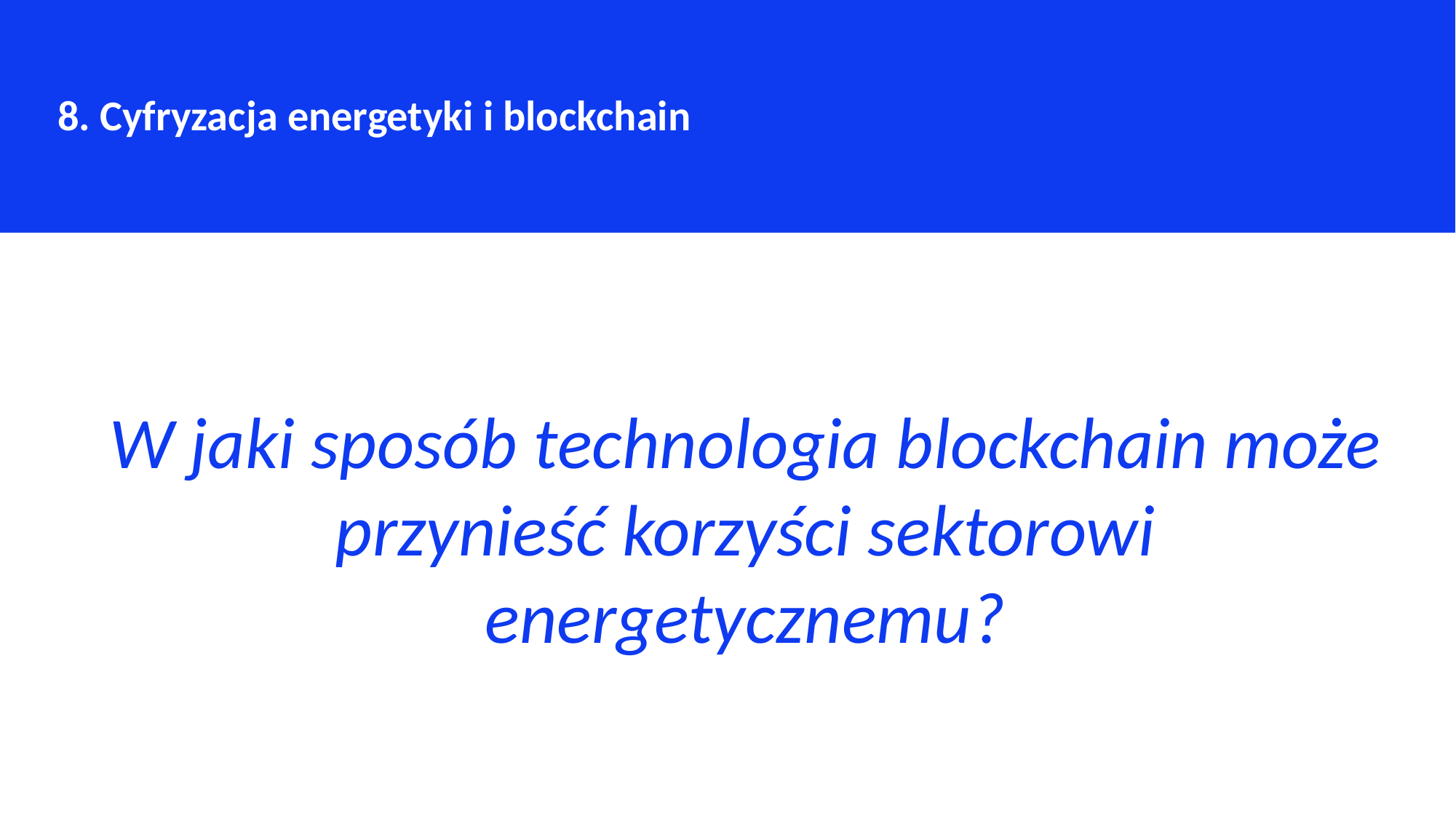

8. Cyfryzacja energetyki i blockchain

W jaki sposób technologia blockchain może przynieść korzyści sektorowi energetycznemu?